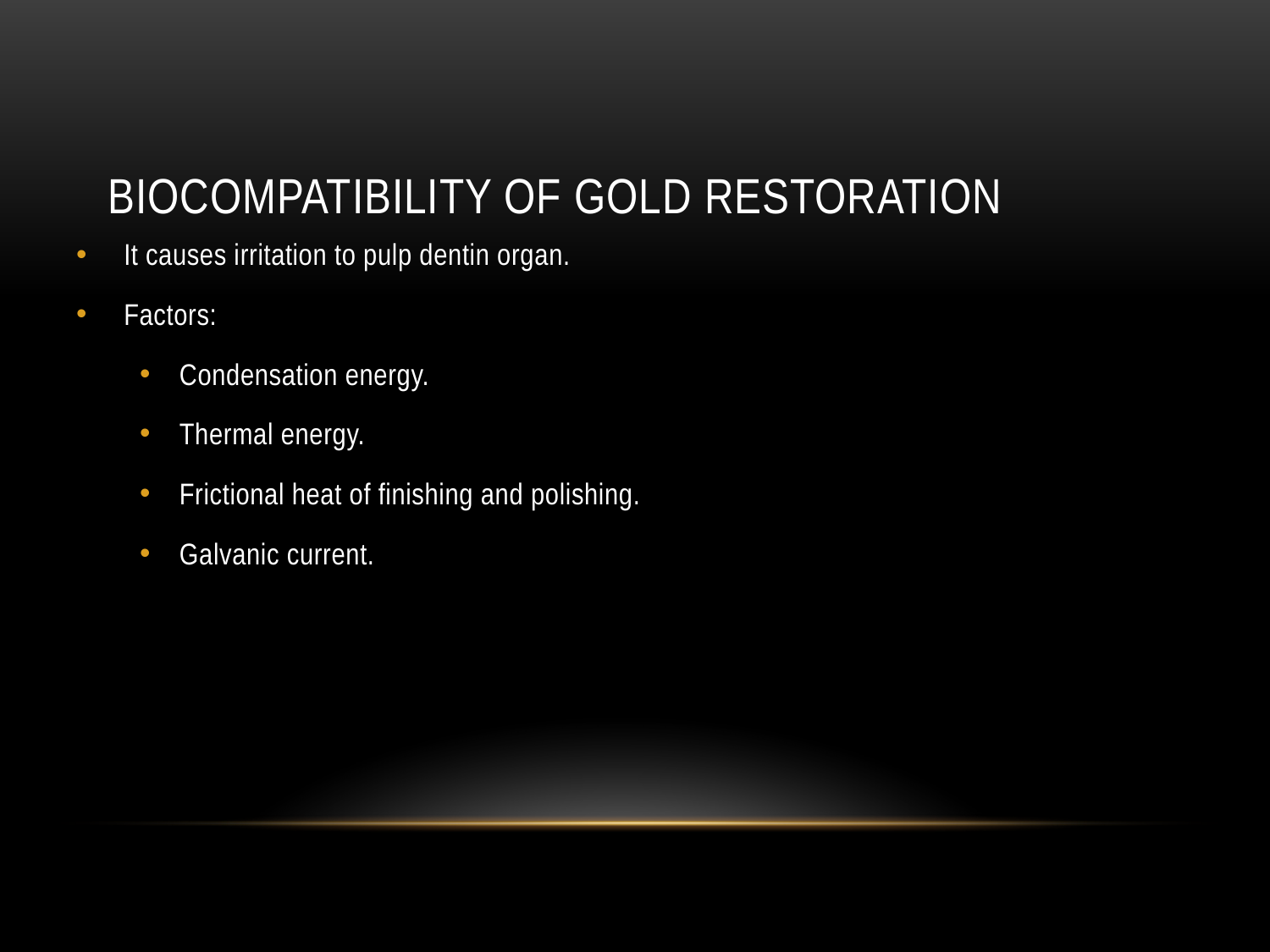

# BIOCOMPATIBILITY OF GOLD RESTORATION
It causes irritation to pulp dentin organ.
Factors:
Condensation energy.
Thermal energy.
Frictional heat of finishing and polishing.
Galvanic current.